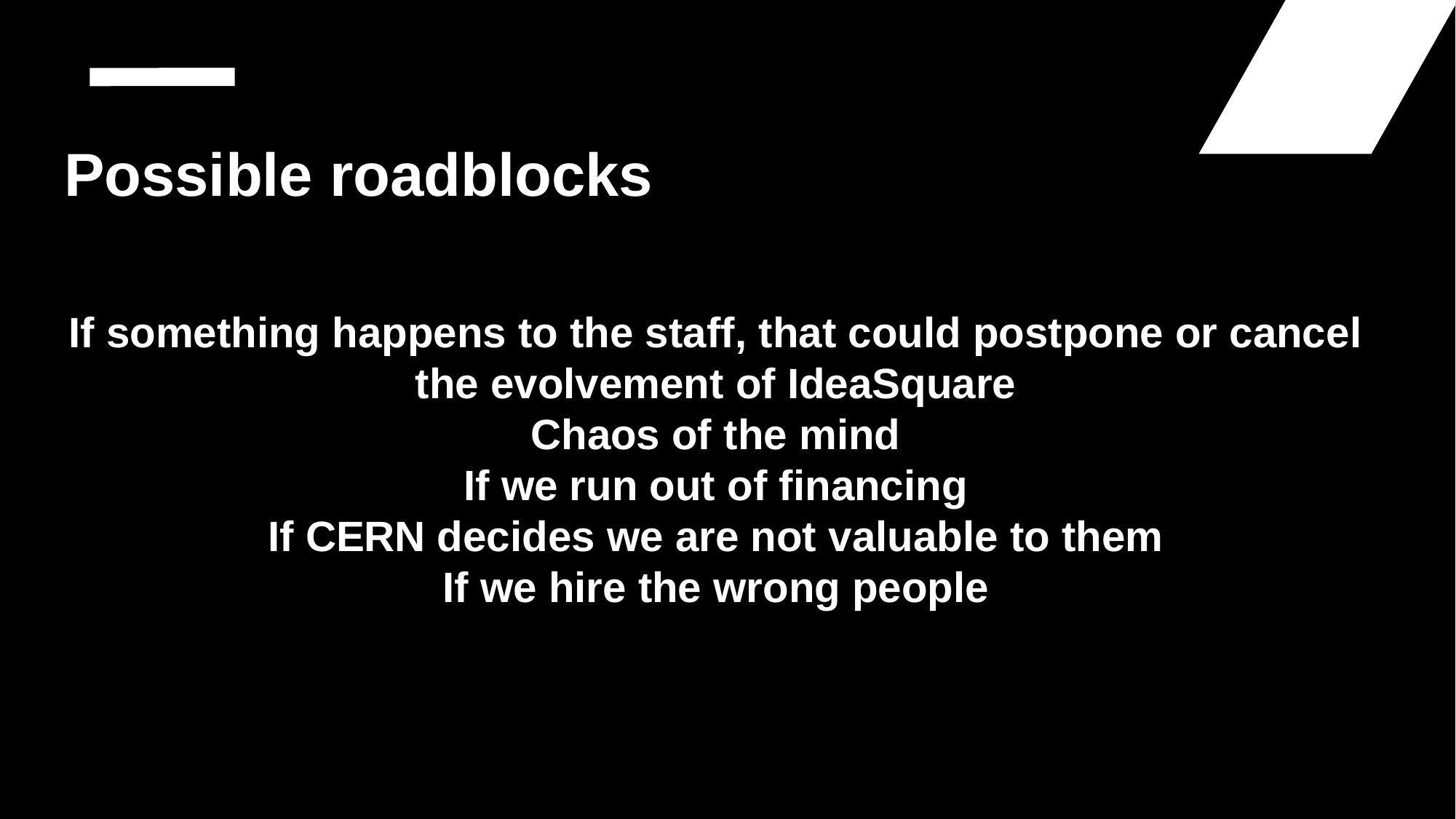

Possible roadblocks
If something happens to the staff, that could postpone or cancel the evolvement of IdeaSquare
Chaos of the mind
If we run out of financing
If CERN decides we are not valuable to them
If we hire the wrong people